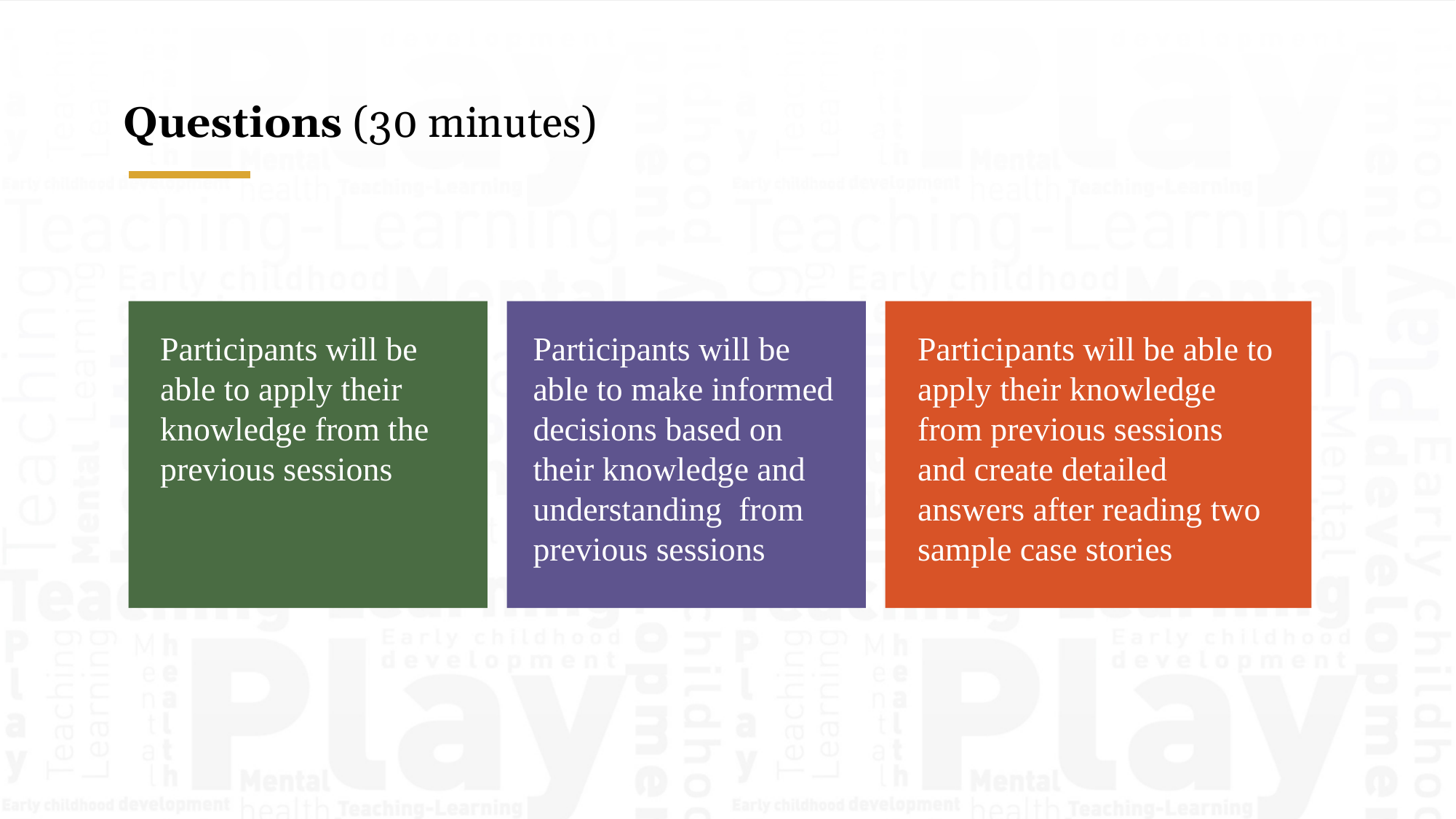

Questions (30 minutes)

Participants will be able to apply their  knowledge from the previous sessions
Participants will be able to make informed decisions based on their knowledge and understanding  from previous sessions
Participants will be able to apply their knowledge from previous sessions and create detailed answers after reading two sample case stories